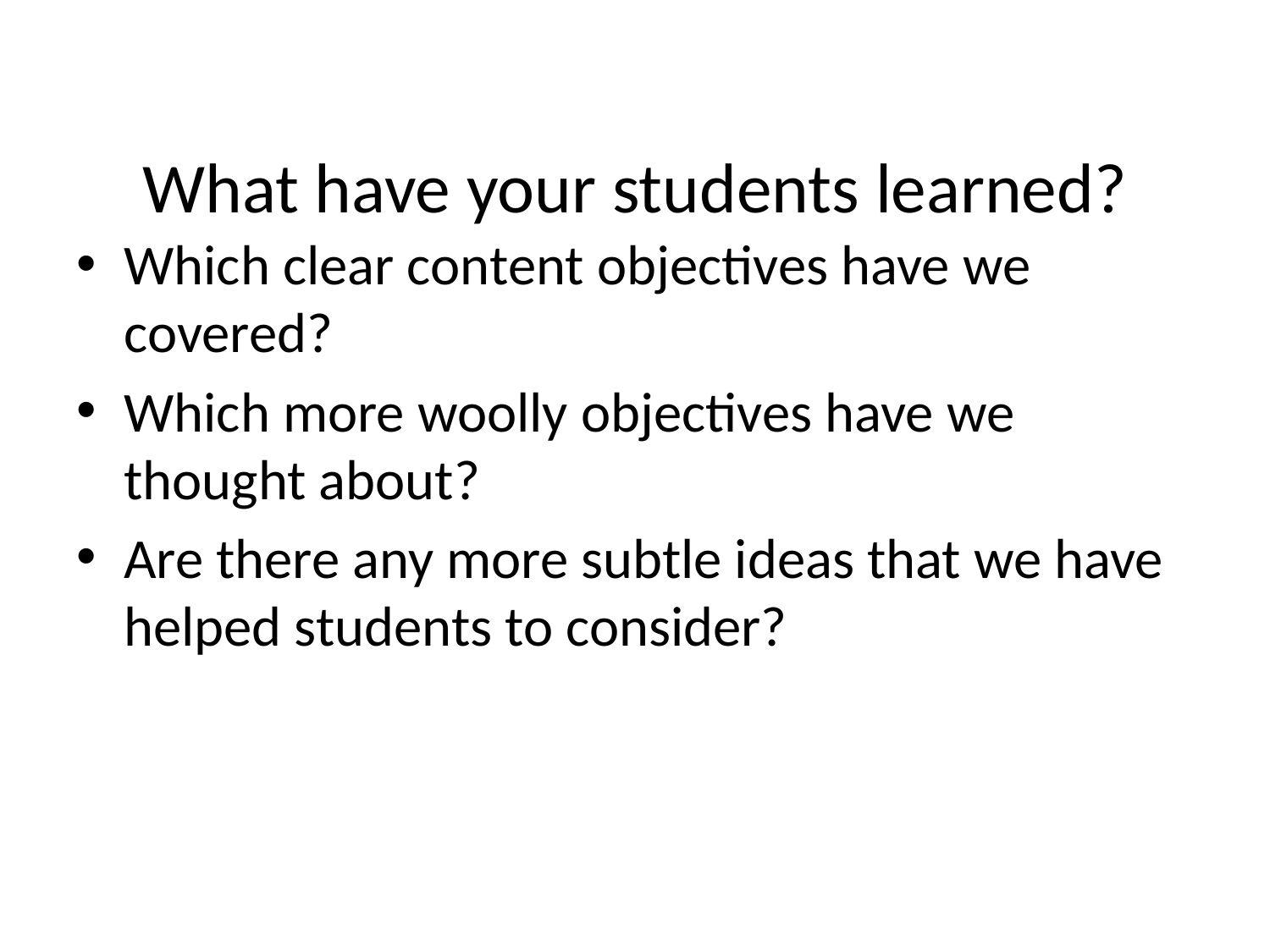

# What have your students learned?
Which clear content objectives have we covered?
Which more woolly objectives have we thought about?
Are there any more subtle ideas that we have helped students to consider?